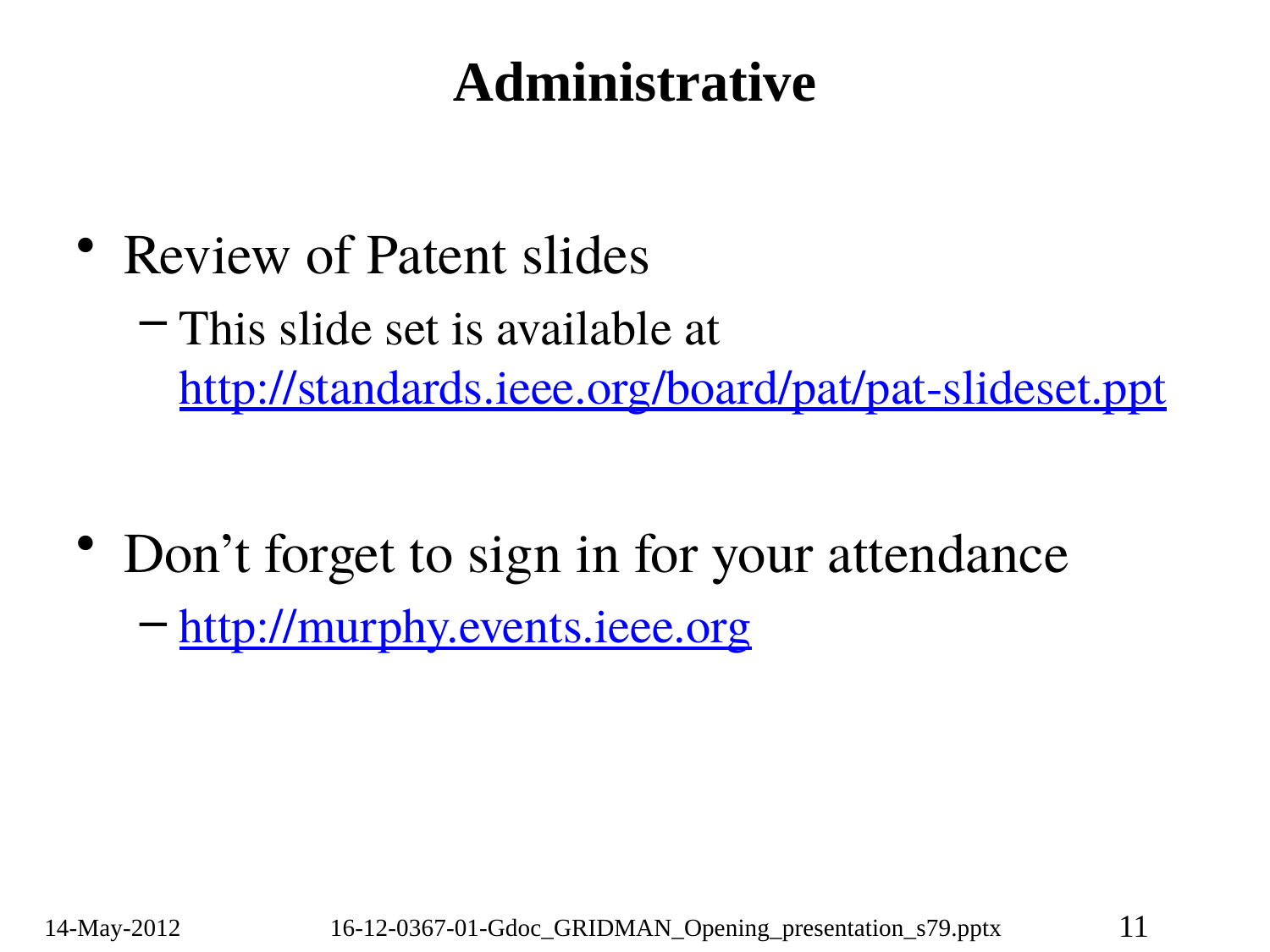

# Administrative
Review of Patent slides
This slide set is available at http://standards.ieee.org/board/pat/pat-slideset.ppt

Don’t forget to sign in for your attendance
http://murphy.events.ieee.org